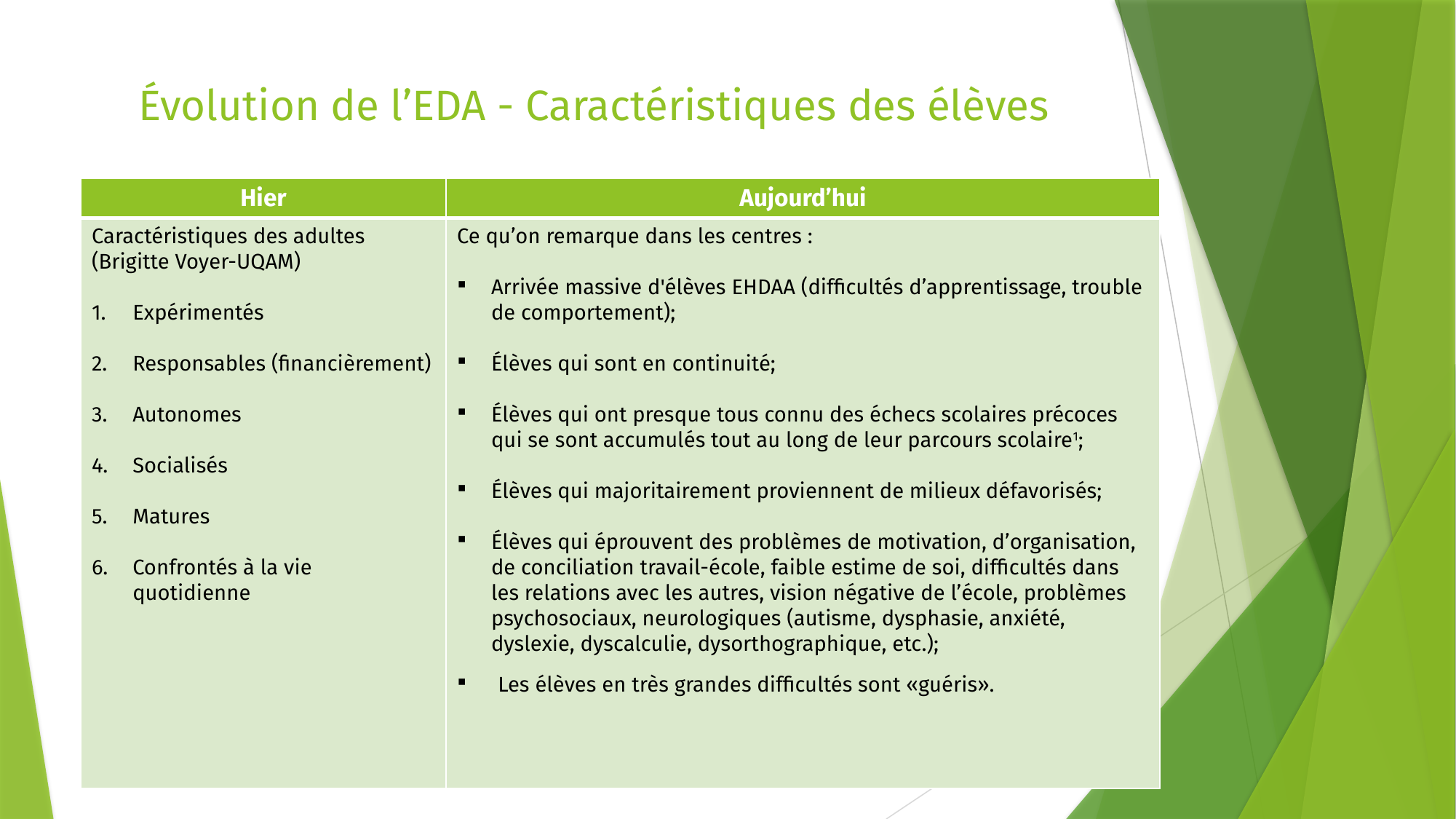

# Évolution de l’EDA - Caractéristiques des élèves
| Hier | Aujourd’hui |
| --- | --- |
| Caractéristiques des adultes (Brigitte Voyer-UQAM) Expérimentés Responsables (financièrement) Autonomes Socialisés Matures Confrontés à la vie quotidienne | Ce qu’on remarque dans les centres : Arrivée massive d'élèves EHDAA (difficultés d’apprentissage, trouble de comportement); Élèves qui sont en continuité; Élèves qui ont presque tous connu des échecs scolaires précoces qui se sont accumulés tout au long de leur parcours scolaire1;  Élèves qui majoritairement proviennent de milieux défavorisés; Élèves qui éprouvent des problèmes de motivation, d’organisation, de conciliation travail-école, faible estime de soi, difficultés dans les relations avec les autres, vision négative de l’école, problèmes psychosociaux, neurologiques (autisme, dysphasie, anxiété, dyslexie, dyscalculie, dysorthographique, etc.); Les élèves en très grandes difficultés sont «guéris». |